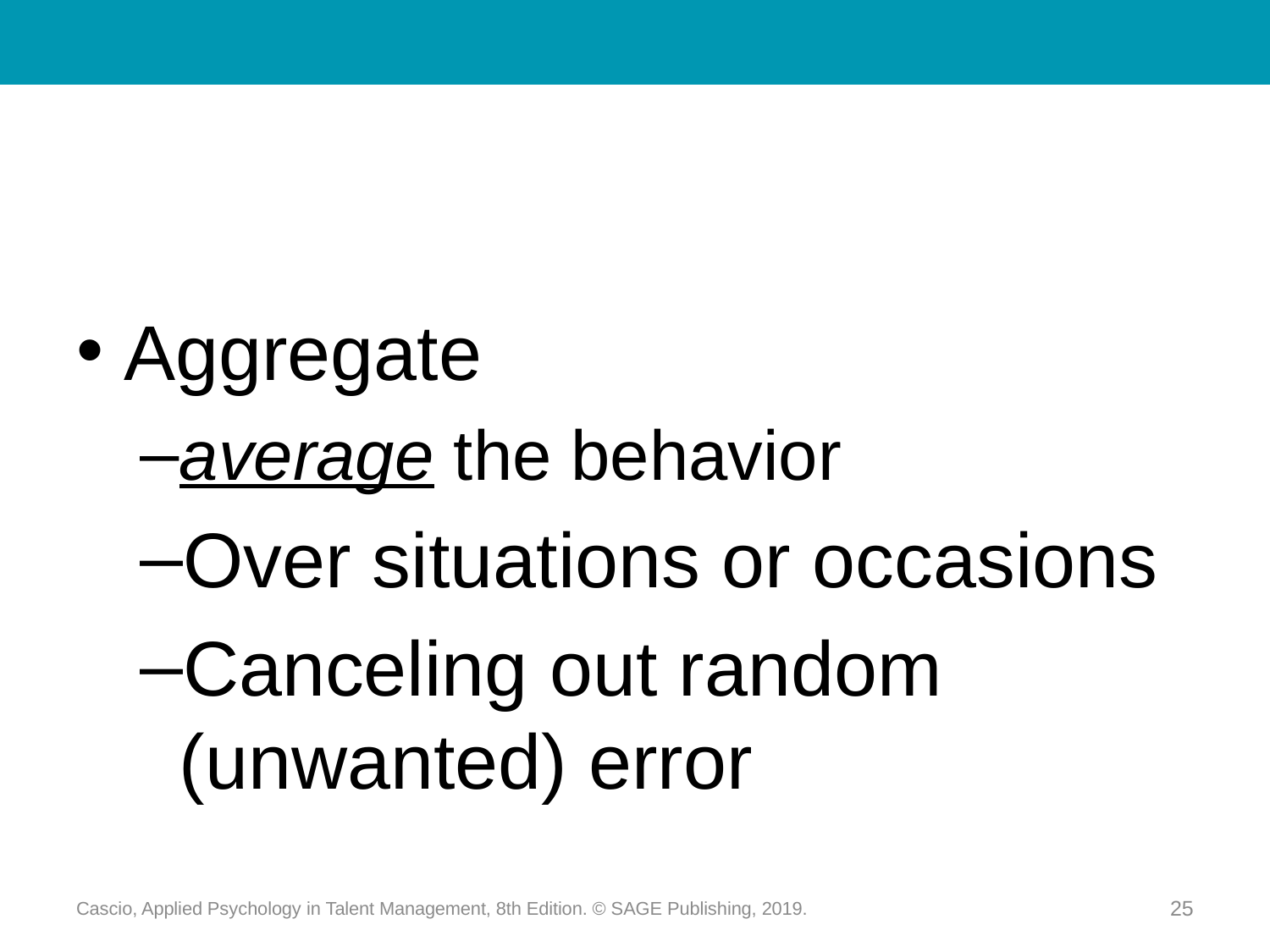

#
Aggregate
average the behavior
Over situations or occasions
Canceling out random (unwanted) error
Cascio, Applied Psychology in Talent Management, 8th Edition. © SAGE Publishing, 2019.
25